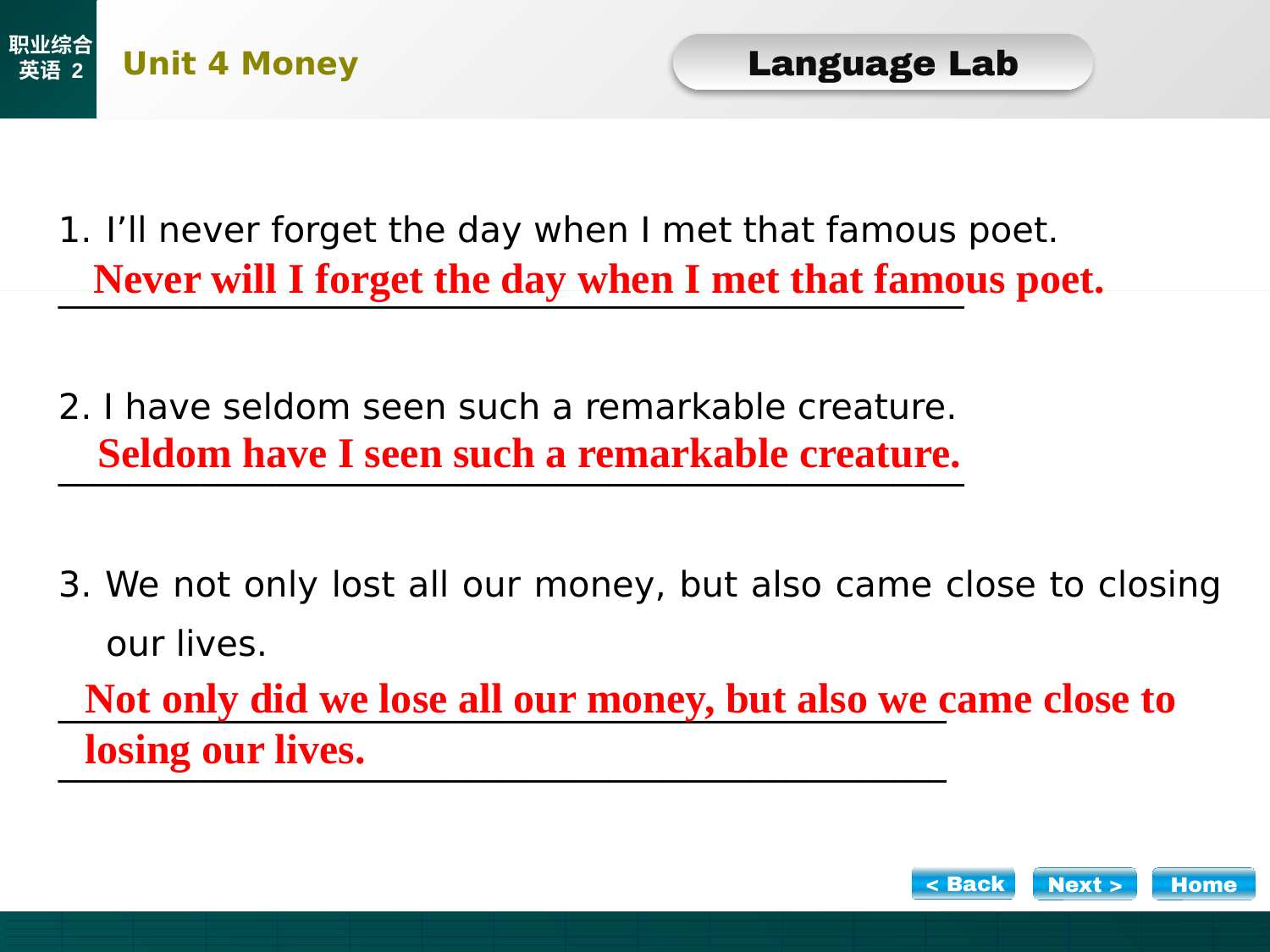

Language Lab
LL-Task 4-1
I’ll never forget the day when I met that famous poet.
___________________________________________________

2. I have seldom seen such a remarkable creature.
___________________________________________________

3. We not only lost all our money, but also came close to closing our lives.
__________________________________________________
__________________________________________________
   Never will I forget the day when I met that famous poet.

Seldom have I seen such a remarkable creature.
Not only did we lose all our money, but also we came close to losing our lives.
< Back

Next >

Home